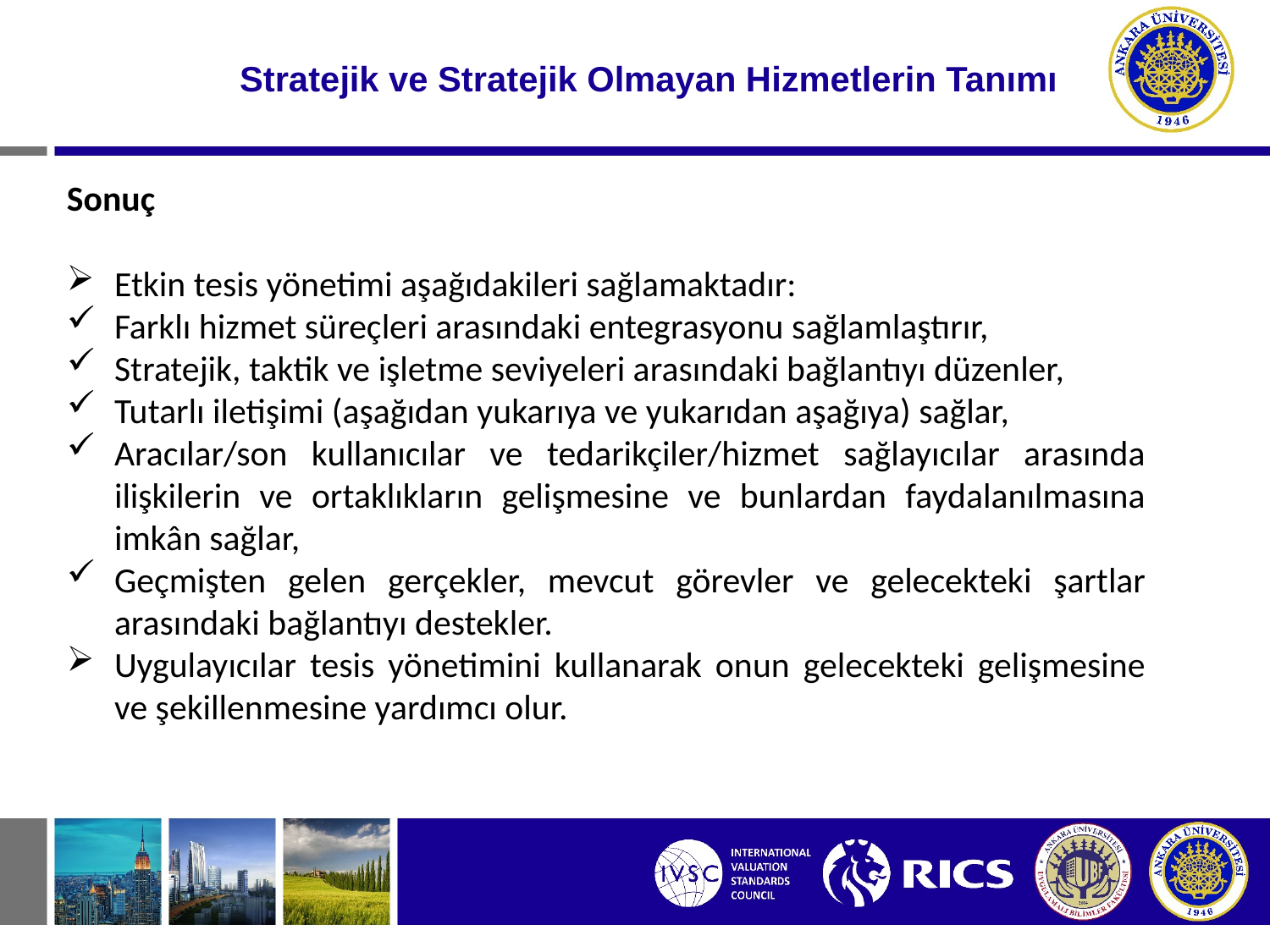

# Stratejik ve Stratejik Olmayan Hizmetlerin Tanımı
Sonuç

Etkin tesis yönetimi aşağıdakileri sağlamaktadır:
Farklı hizmet süreçleri arasındaki entegrasyonu sağlamlaştırır,
Stratejik, taktik ve işletme seviyeleri arasındaki bağlantıyı düzenler,
Tutarlı iletişimi (aşağıdan yukarıya ve yukarıdan aşağıya) sağlar,
Aracılar/son kullanıcılar ve tedarikçiler/hizmet sağlayıcılar arasında ilişkilerin ve ortaklıkların gelişmesine ve bunlardan faydalanılmasına imkân sağlar,
Geçmişten gelen gerçekler, mevcut görevler ve gelecekteki şartlar arasındaki bağlantıyı destekler.
Uygulayıcılar tesis yönetimini kullanarak onun gelecekteki gelişmesine ve şekillenmesine yardımcı olur.